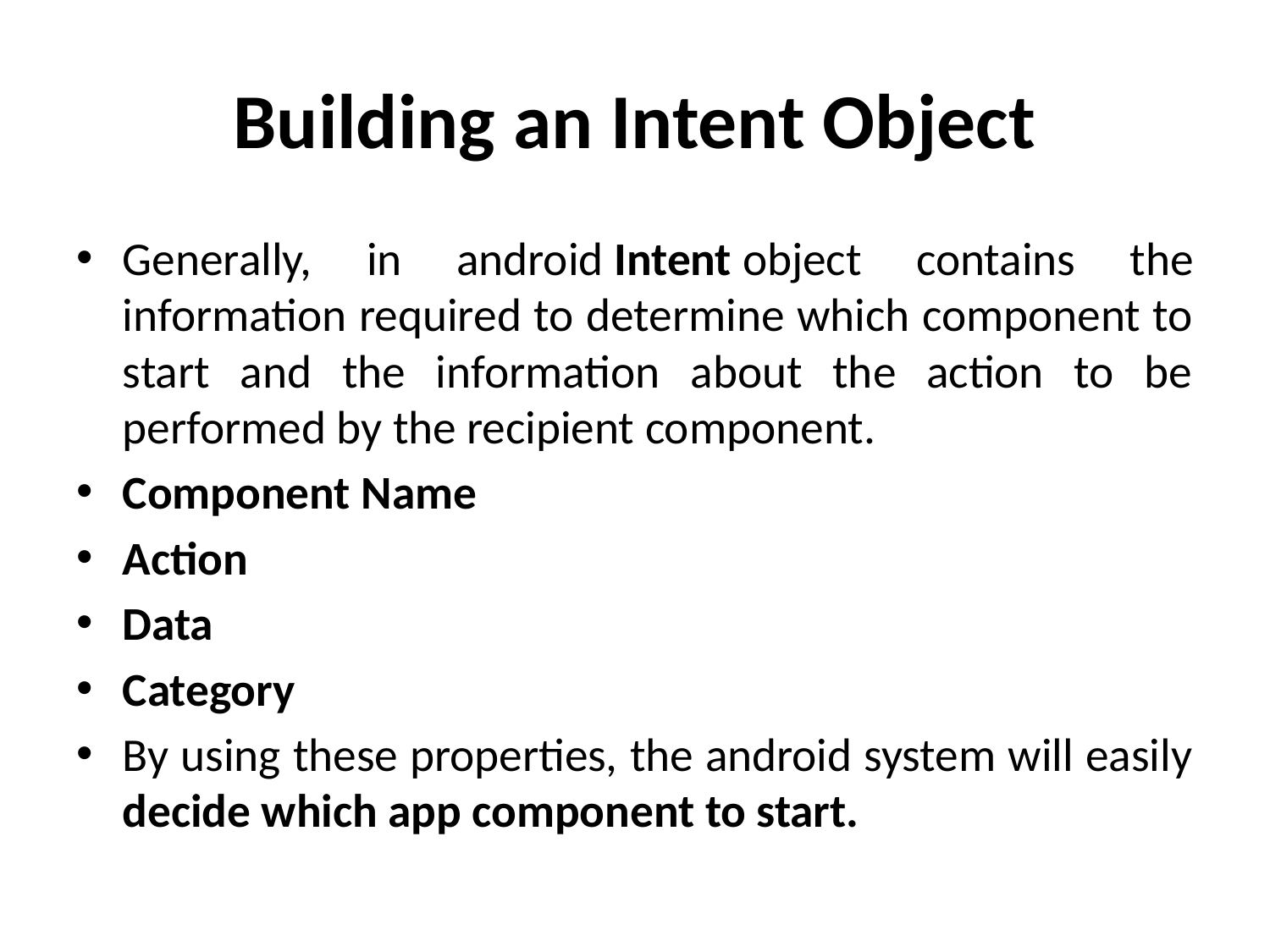

# Building an Intent Object
Generally, in android Intent object contains the information required to determine which component to start and the information about the action to be performed by the recipient component.
Component Name
Action
Data
Category
By using these properties, the android system will easily decide which app component to start.